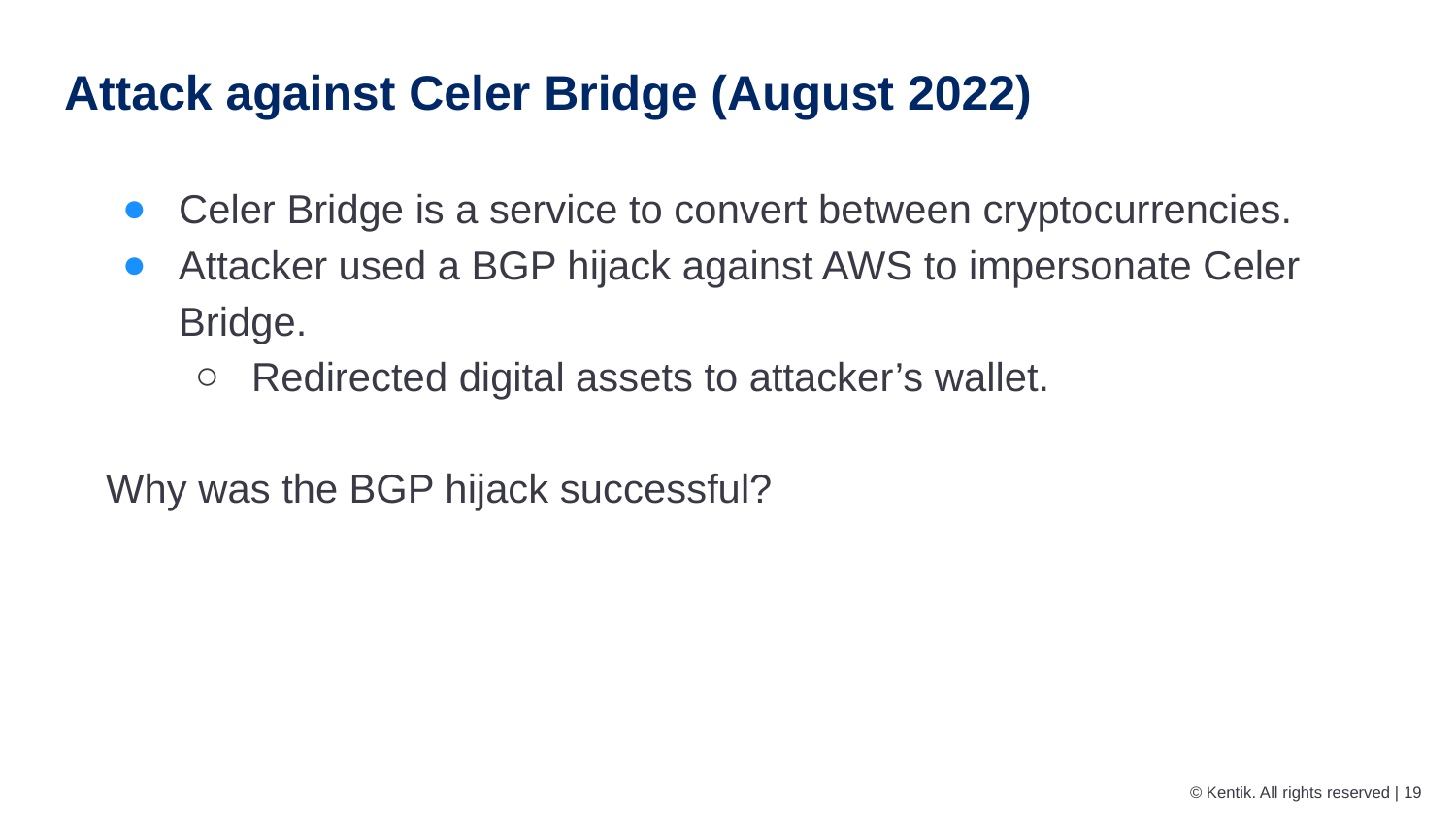

# Attack against Celer Bridge (August 2022)
Celer Bridge is a service to convert between cryptocurrencies.
Attacker used a BGP hijack against AWS to impersonate Celer Bridge.
Redirected digital assets to attacker’s wallet.

Why was the BGP hijack successful?
© Kentik. All rights reserved | 19